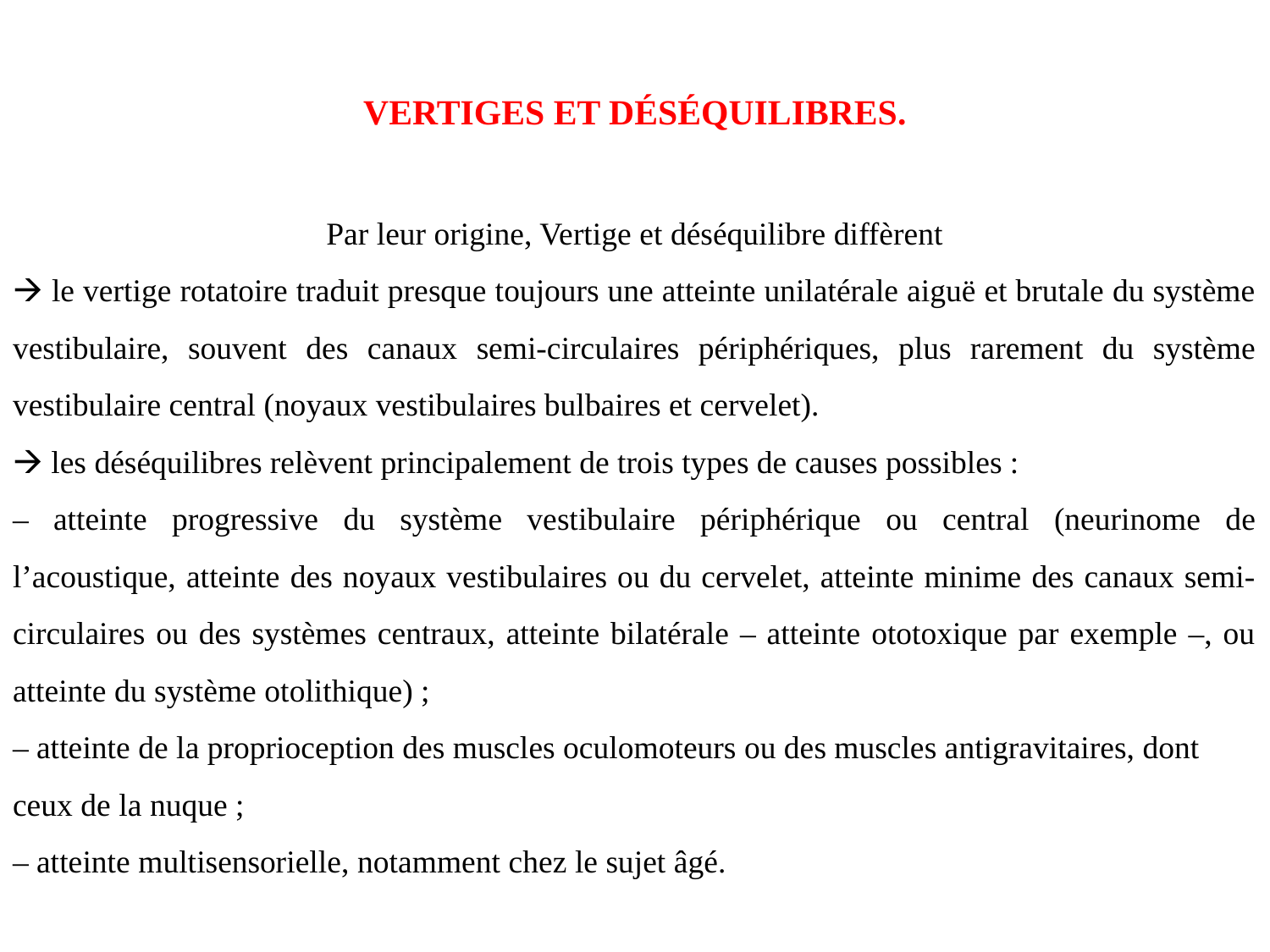

VERTIGES ET DÉSÉQUILIBRES.
Par leur origine, Vertige et déséquilibre diffèrent
🡪 le vertige rotatoire traduit presque toujours une atteinte unilatérale aiguë et brutale du système vestibulaire, souvent des canaux semi-circulaires périphériques, plus rarement du système vestibulaire central (noyaux vestibulaires bulbaires et cervelet).
🡪 les déséquilibres relèvent principalement de trois types de causes possibles :
– atteinte progressive du système vestibulaire périphérique ou central (neurinome de l’acoustique, atteinte des noyaux vestibulaires ou du cervelet, atteinte minime des canaux semi-circulaires ou des systèmes centraux, atteinte bilatérale – atteinte ototoxique par exemple –, ou atteinte du système otolithique) ;
– atteinte de la proprioception des muscles oculomoteurs ou des muscles antigravitaires, dont
ceux de la nuque ;
– atteinte multisensorielle, notamment chez le sujet âgé.